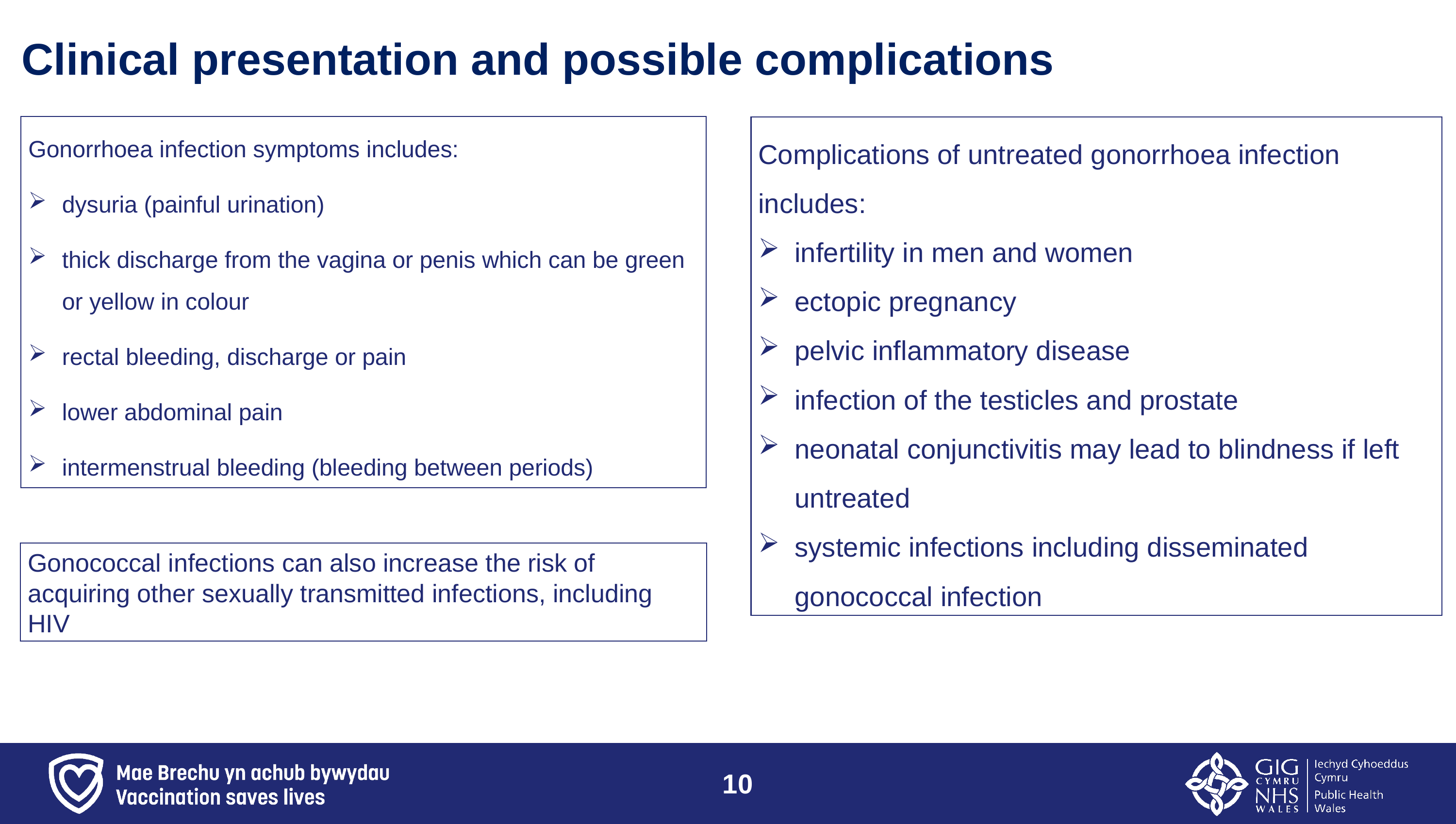

# Clinical presentation and possible complications
Gonorrhoea infection symptoms includes:
dysuria (painful urination)
thick discharge from the vagina or penis which can be green or yellow in colour
rectal bleeding, discharge or pain
lower abdominal pain
intermenstrual bleeding (bleeding between periods)

Complications of untreated gonorrhoea infection includes:​
infertility in men and women​
ectopic pregnancy​
pelvic inflammatory disease ​
infection of the testicles and prostate ​
neonatal conjunctivitis may lead to blindness if left untreated​
systemic infections including disseminated gonococcal infection
Gonococcal infections can also increase the risk of acquiring other sexually transmitted infections, including HIV
10